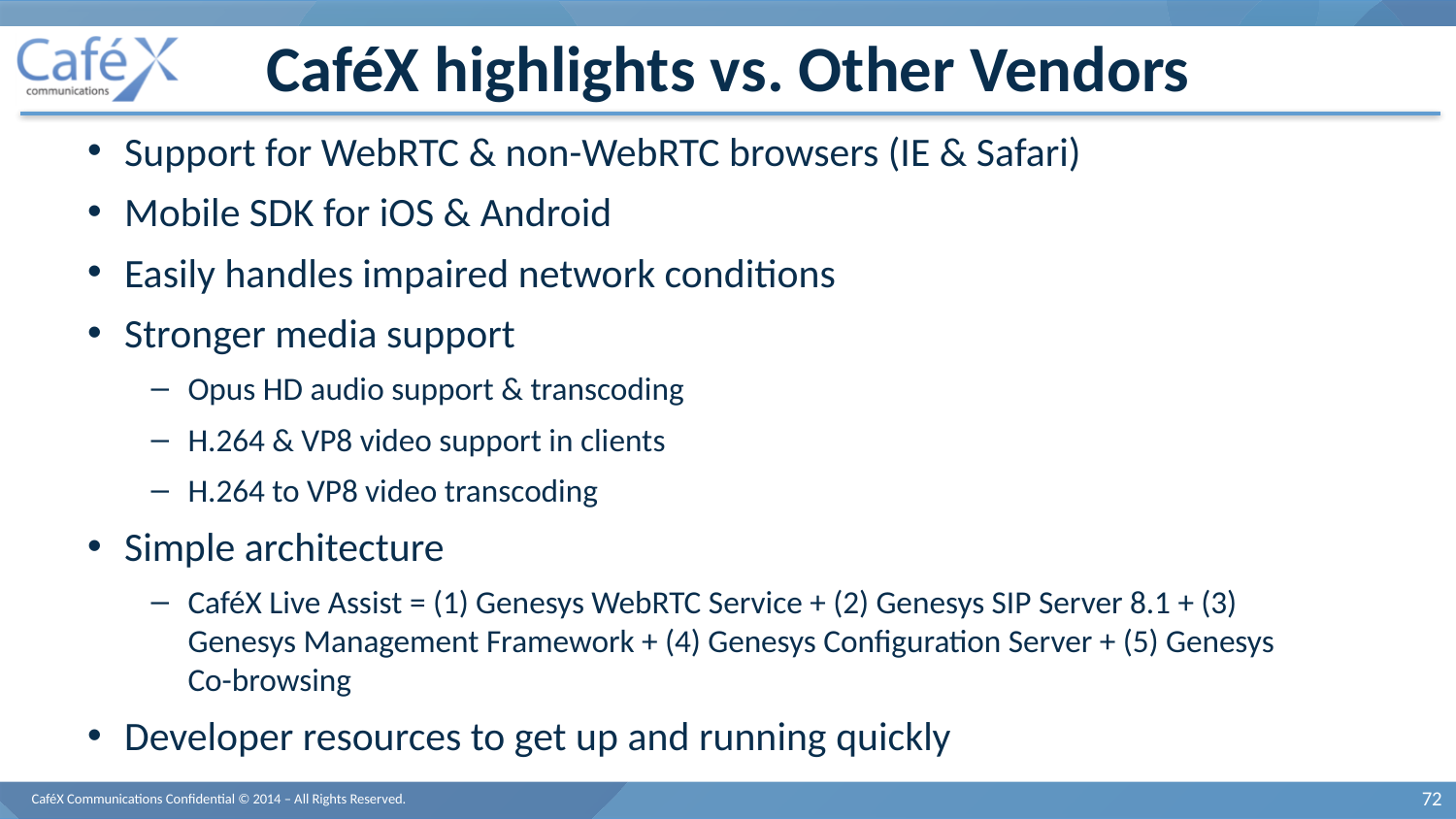

# CaféX highlights vs. Other Vendors
Support for WebRTC & non-WebRTC browsers (IE & Safari)
Mobile SDK for iOS & Android
Easily handles impaired network conditions
Stronger media support
Opus HD audio support & transcoding
H.264 & VP8 video support in clients
H.264 to VP8 video transcoding
Simple architecture
CaféX Live Assist = (1) Genesys WebRTC Service + (2) Genesys SIP Server 8.1 + (3) Genesys Management Framework + (4) Genesys Configuration Server + (5) Genesys Co-browsing
Developer resources to get up and running quickly
CaféX Communications Confidential © 2014 – All Rights Reserved.
72